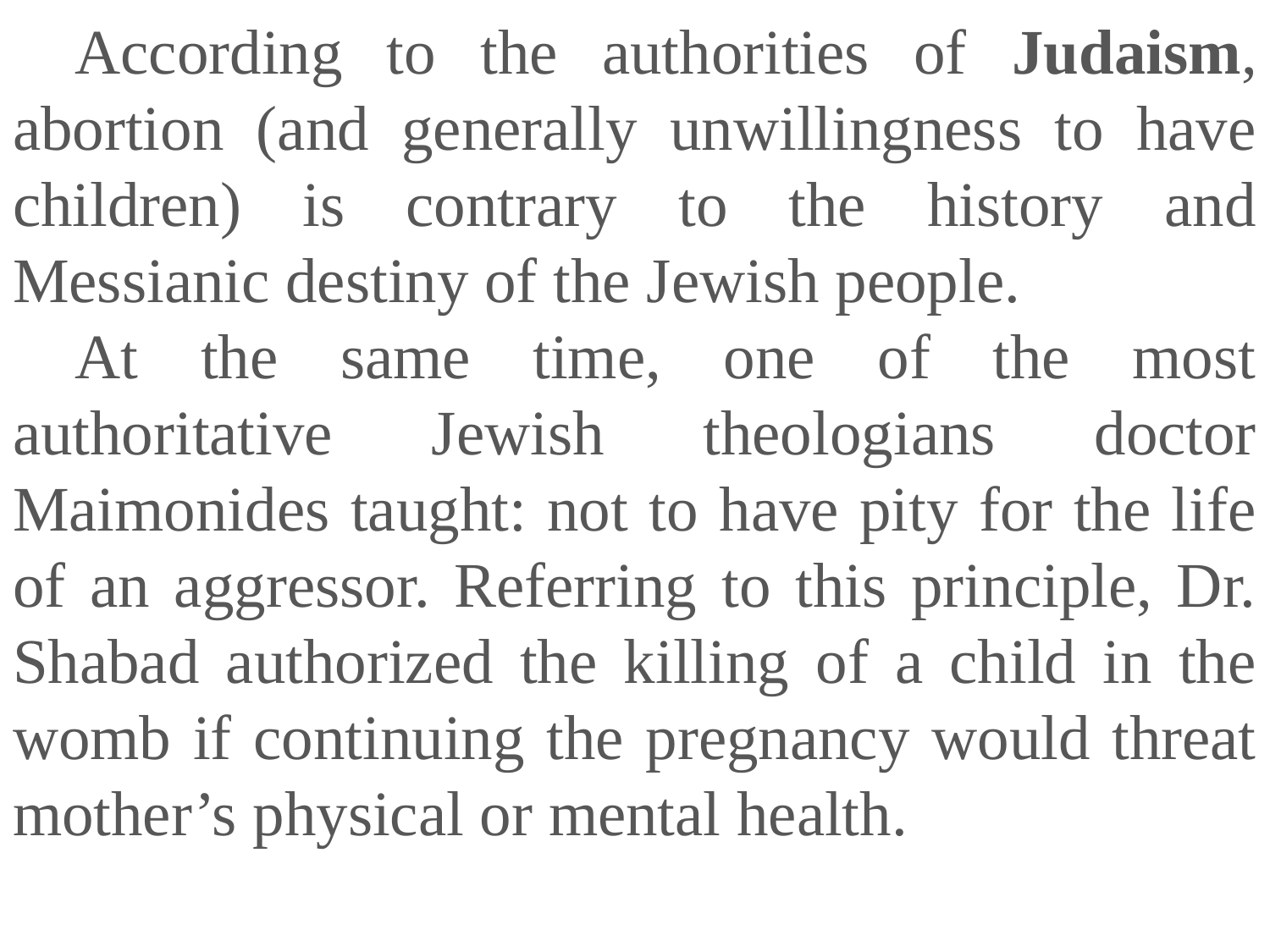

According to the authorities of Judaism, abortion (and generally unwillingness to have children) is contrary to the history and Messianic destiny of the Jewish people.
At the same time, one of the most authoritative Jewish theologians doctor Maimonides taught: not to have pity for the life of an aggressor. Referring to this principle, Dr. Shabad authorized the killing of a child in the womb if continuing the pregnancy would threat mother’s physical or mental health.